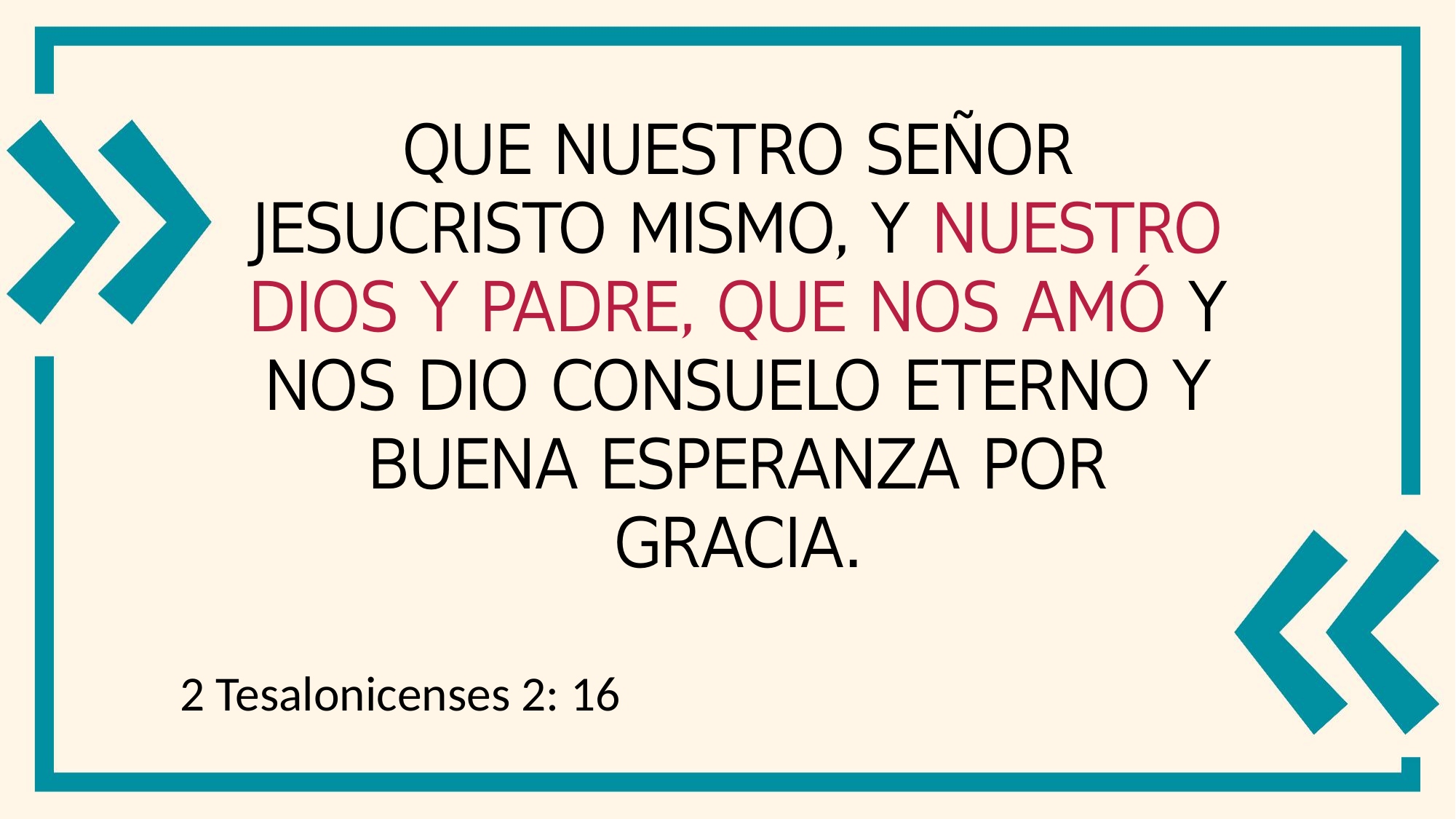

# Que nuestro Señor Jesucristo mismo, y nuestro Dios y Padre, que nos amó y nos dio consuelo eterno y buena esperanza por gracia.
2 Tesalonicenses 2: 16